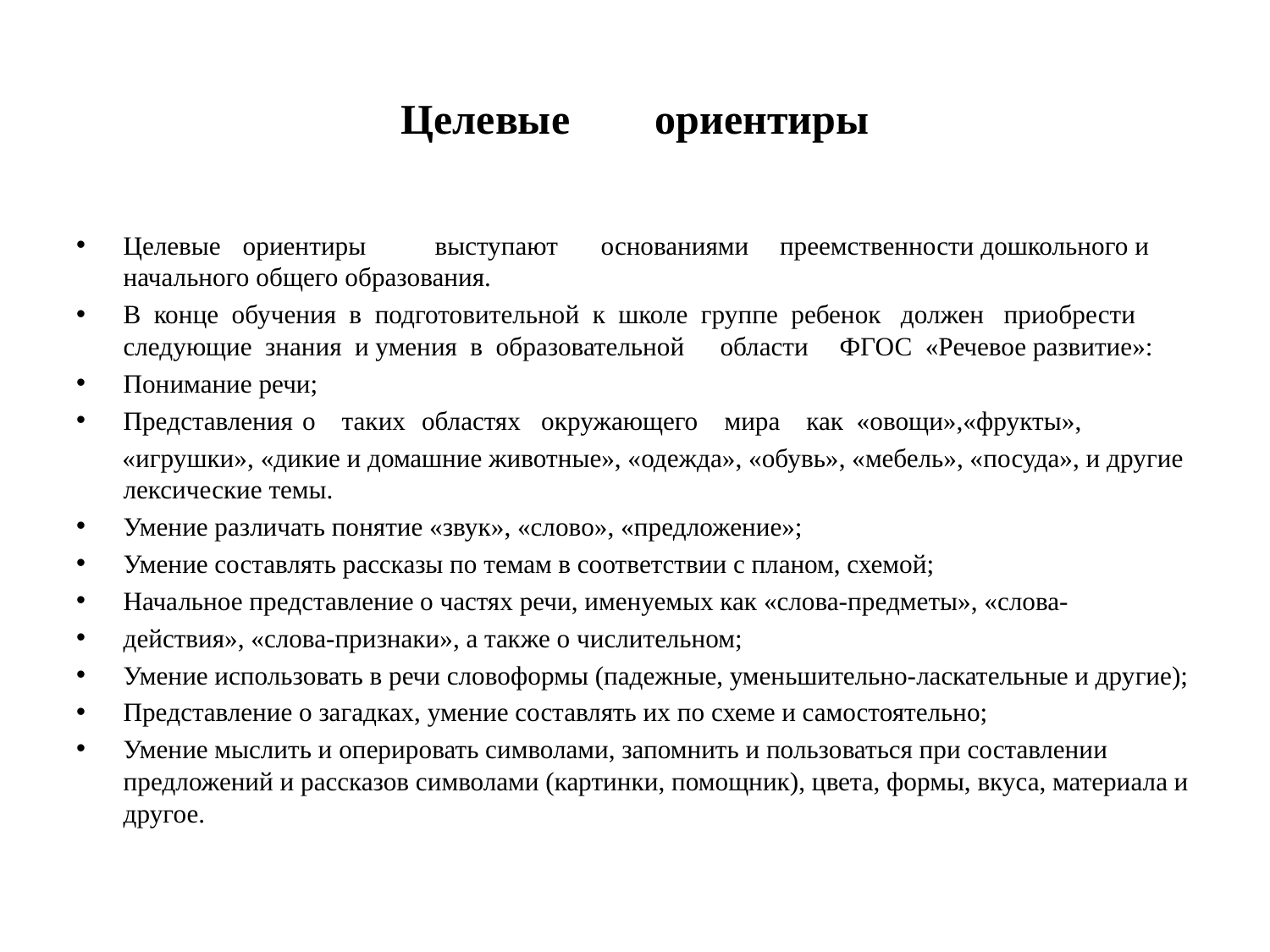

# Целевые	ориентиры
Целевые	ориентиры	  выступают	основаниями	преемственности дошкольного и начального общего образования.
В  конце  обучения  в  подготовительной  к  школе  группе  ребенок   должен   приобрести следующие  знания  и умения  в  образовательной	области	ФГОС  «Речевое развитие»:
Понимание речи;
Представления	о    таких	областях	окружающего    мира    как  «овощи»,«фрукты»,
       «игрушки», «дикие и домашние животные», «одежда», «обувь», «мебель», «посуда», и другие лексические темы.
Умение различать понятие «звук», «слово», «предложение»;
Умение составлять рассказы по темам в соответствии с планом, схемой;
Начальное представление о частях речи, именуемых как «слова-предметы», «слова-
действия», «слова-признаки», а также о числительном;
Умение использовать в речи словоформы (падежные, уменьшительно-ласкательные и другие);
Представление о загадках, умение составлять их по схеме и самостоятельно;
Умение мыслить и оперировать символами, запомнить и пользоваться при составлении предложений и рассказов символами (картинки, помощник), цвета, формы, вкуса, материала и другое.